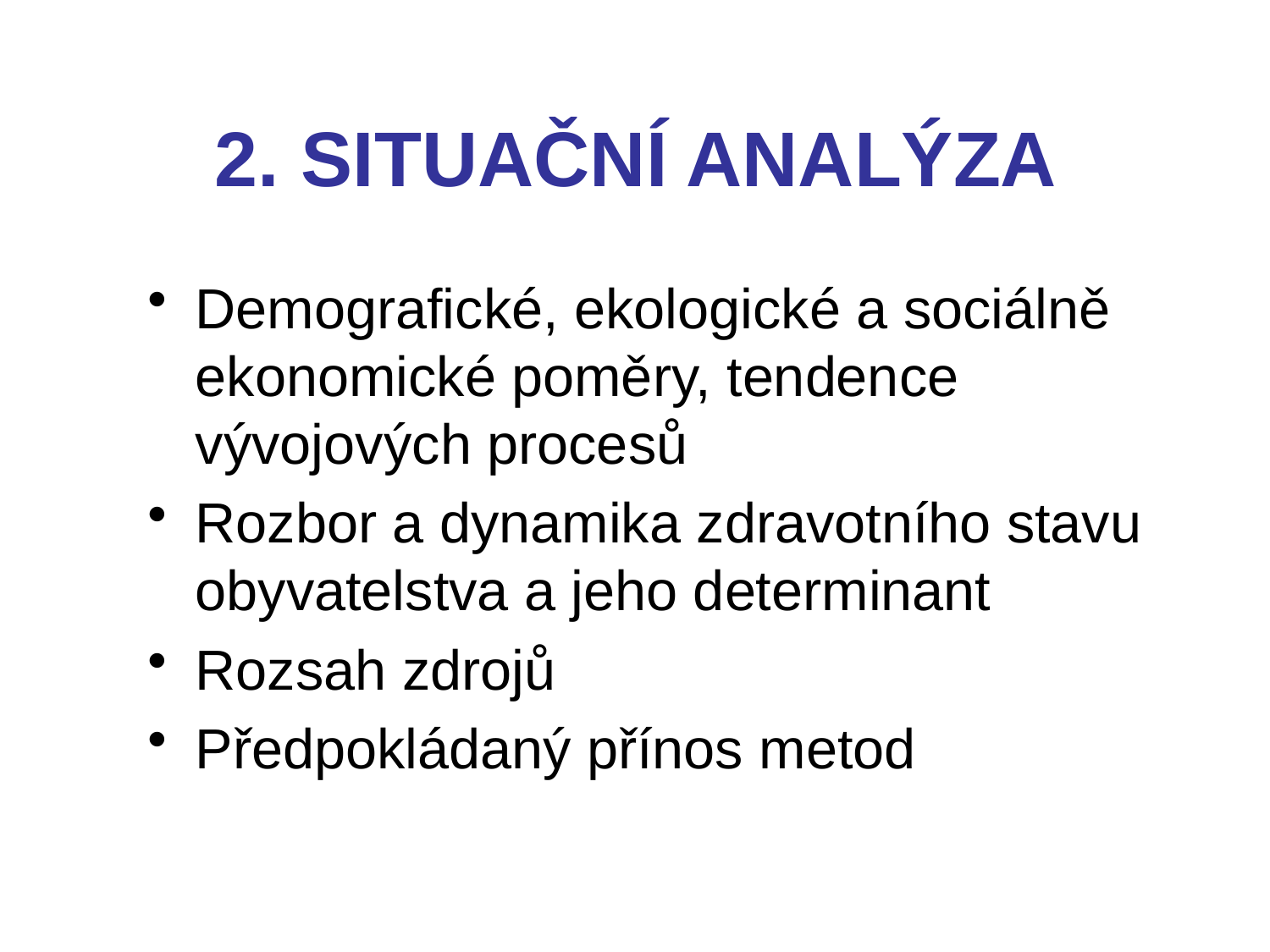

# 2. SITUAČNÍ ANALÝZA
Demografické, ekologické a sociálně ekonomické poměry, tendence vývojových procesů
Rozbor a dynamika zdravotního stavu obyvatelstva a jeho determinant
Rozsah zdrojů
Předpokládaný přínos metod